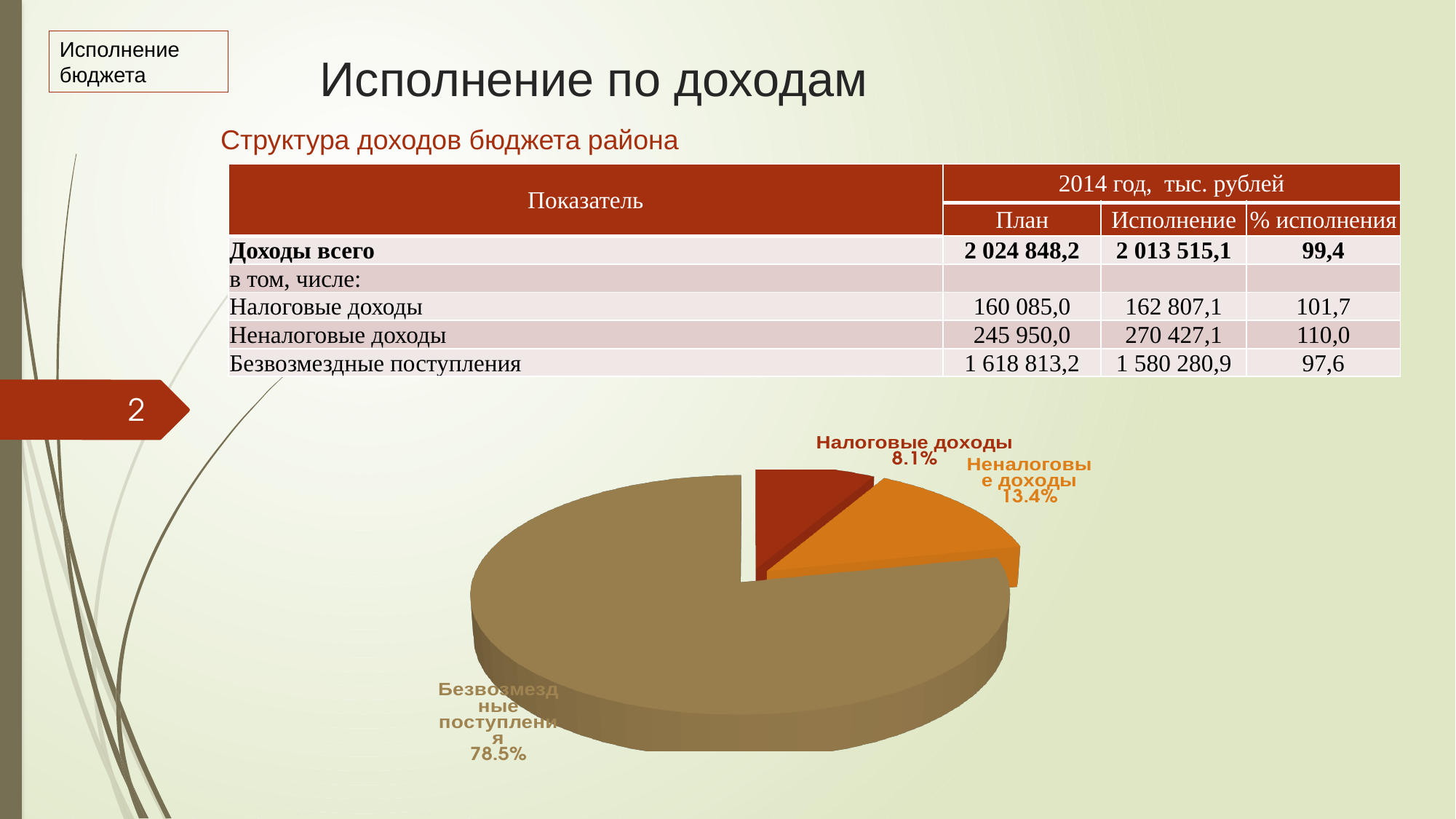

Исполнение бюджета
# Исполнение по доходам
Структура доходов бюджета района
| Показатель | 2014 год, тыс. рублей |  |  |
| --- | --- | --- | --- |
|  | План | Исполнение | % исполнения |
| Доходы всего | 2 024 848,2 | 2 013 515,1 | 99,4 |
| в том, числе: |  |  |  |
| Налоговые доходы | 160 085,0 | 162 807,1 | 101,7 |
| Неналоговые доходы | 245 950,0 | 270 427,1 | 110,0 |
| Безвозмездные поступления | 1 618 813,2 | 1 580 280,9 | 97,6 |
2

[unsupported chart]